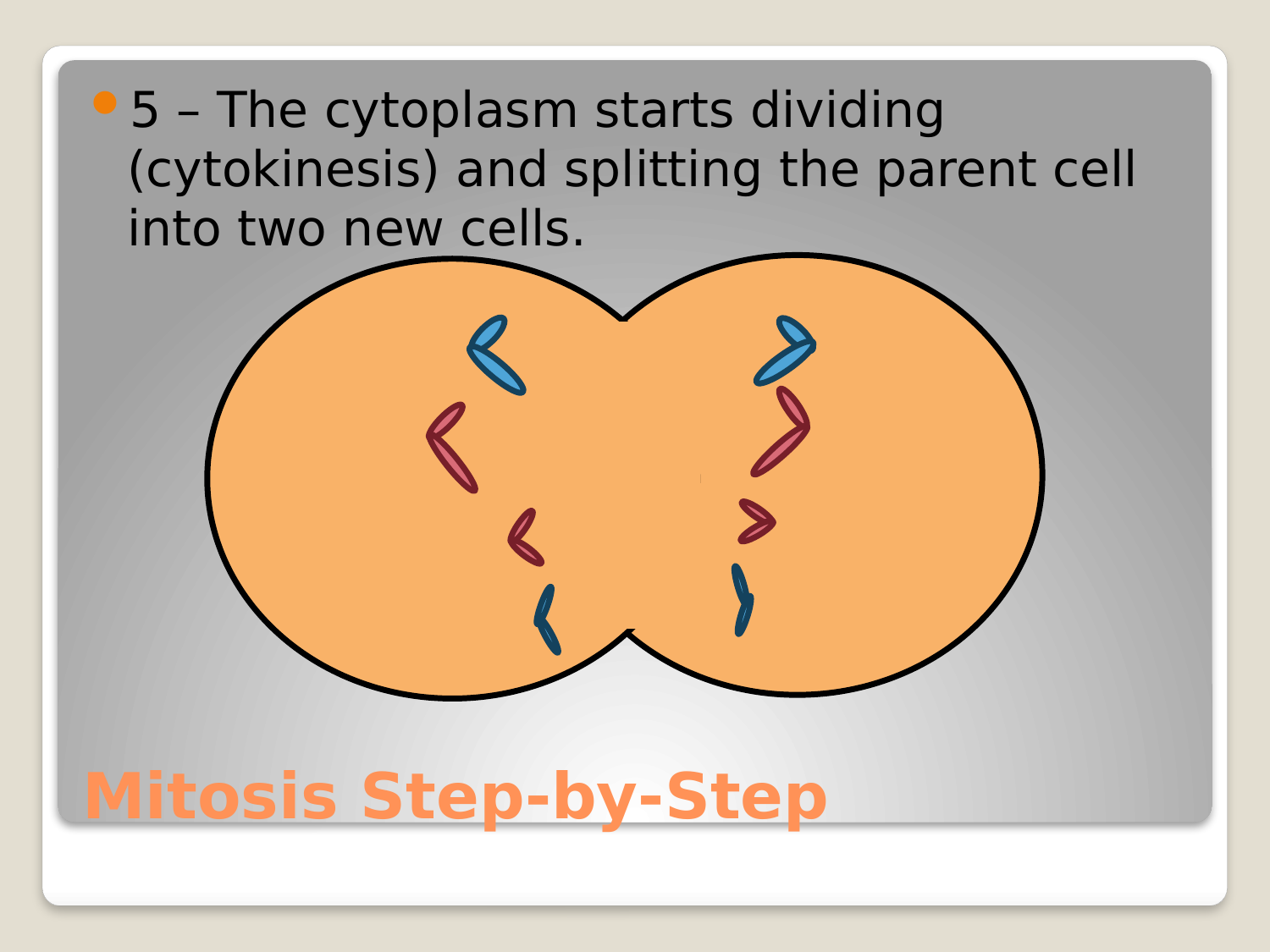

5 – The cytoplasm starts dividing (cytokinesis) and splitting the parent cell into two new cells.

# Mitosis Step-by-Step